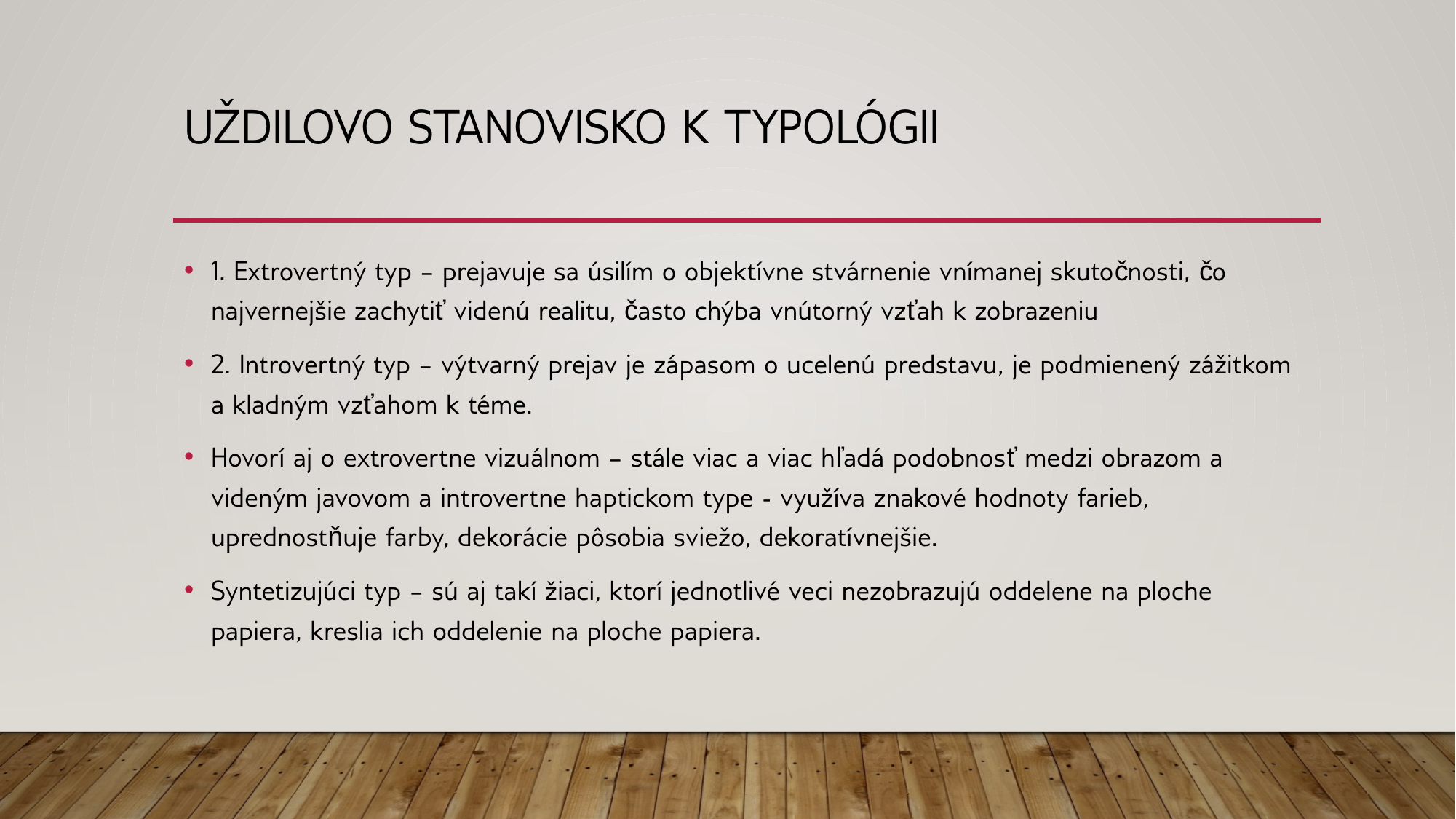

# Uždilovo stanovisko k typológii
1. Extrovertný typ – prejavuje sa úsilím o objektívne stvárnenie vnímanej skutočnosti, čo najvernejšie zachytiť videnú realitu, často chýba vnútorný vzťah k zobrazeniu
2. Introvertný typ – výtvarný prejav je zápasom o ucelenú predstavu, je podmienený zážitkom a kladným vzťahom k téme.
Hovorí aj o extrovertne vizuálnom – stále viac a viac hľadá podobnosť medzi obrazom a videným javovom a introvertne haptickom type - využíva znakové hodnoty farieb, uprednostňuje farby, dekorácie pôsobia sviežo, dekoratívnejšie.
Syntetizujúci typ – sú aj takí žiaci, ktorí jednotlivé veci nezobrazujú oddelene na ploche papiera, kreslia ich oddelenie na ploche papiera.